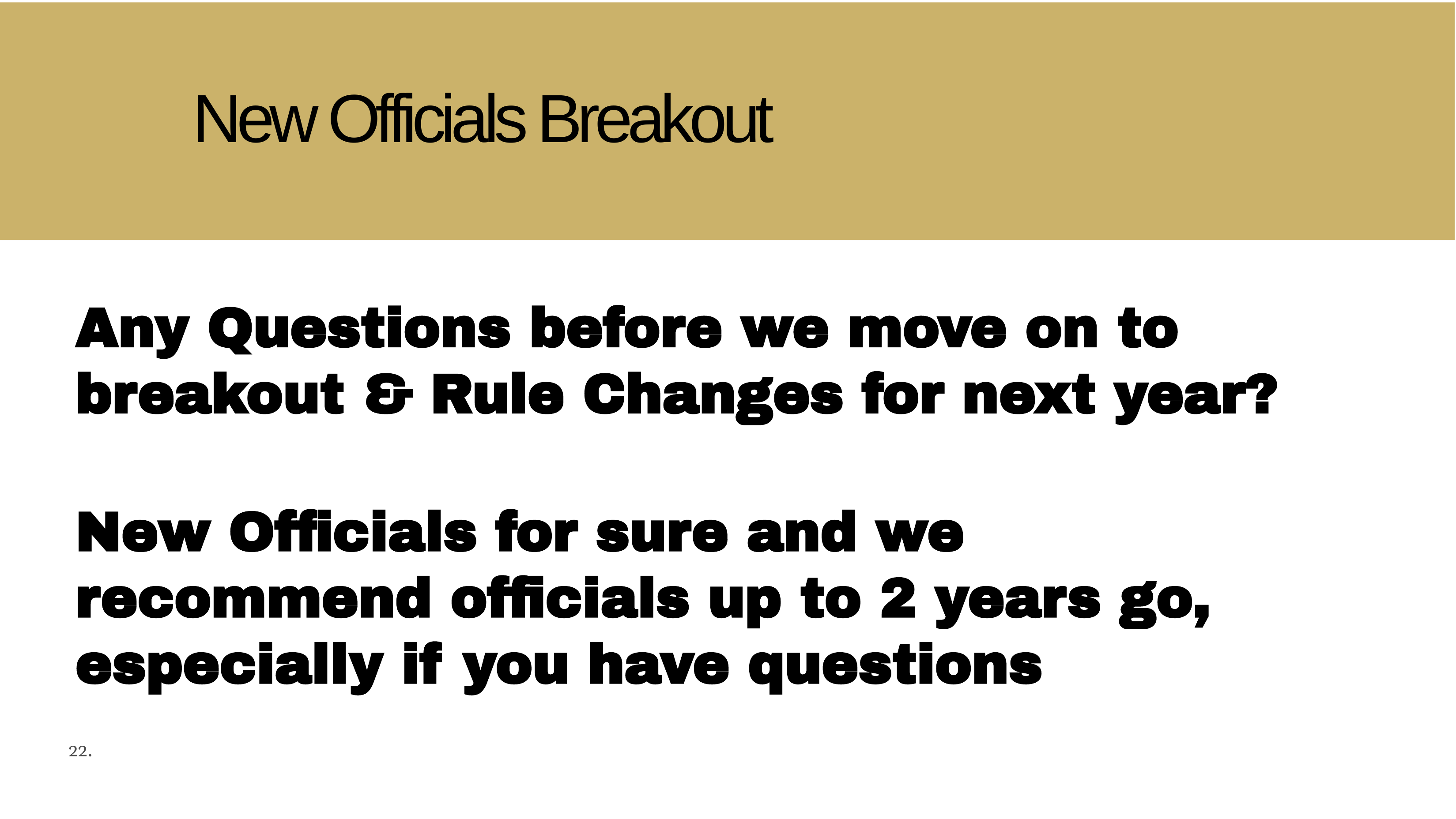

# New Officials Breakout
Any Questions before we move on to breakout & Rule Changes for next year?
New Officials for sure and we recommend officials up to 2 years go, especially if you have questions
22.